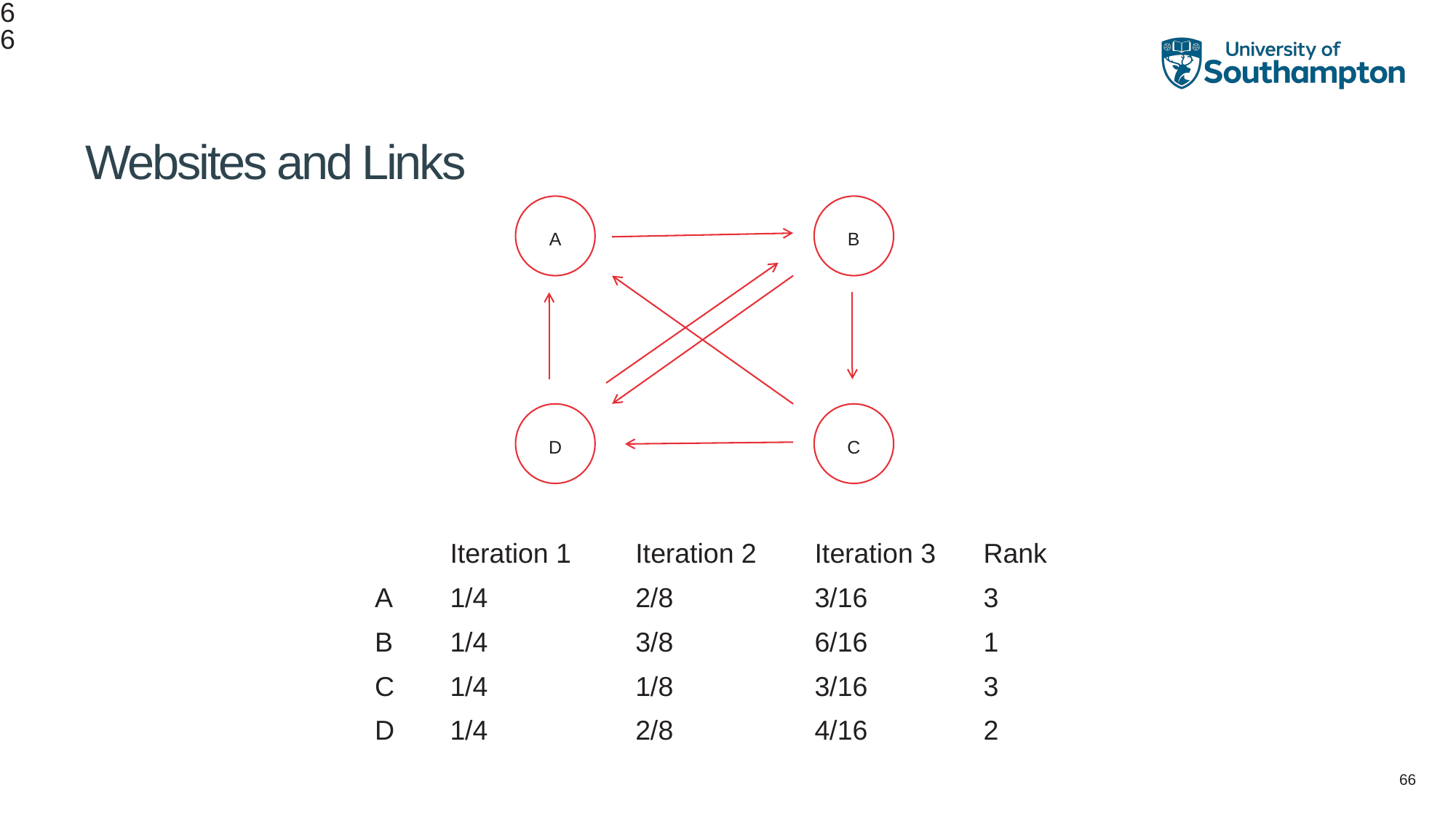

66
# Websites and Links
A
B
D
C
|  | Iteration 1 | Iteration 2 | Iteration 3 | Rank |
| --- | --- | --- | --- | --- |
| A | 1/4 | 2/8 | 3/16 | 3 |
| B | 1/4 | 3/8 | 6/16 | 1 |
| C | 1/4 | 1/8 | 3/16 | 3 |
| D | 1/4 | 2/8 | 4/16 | 2 |